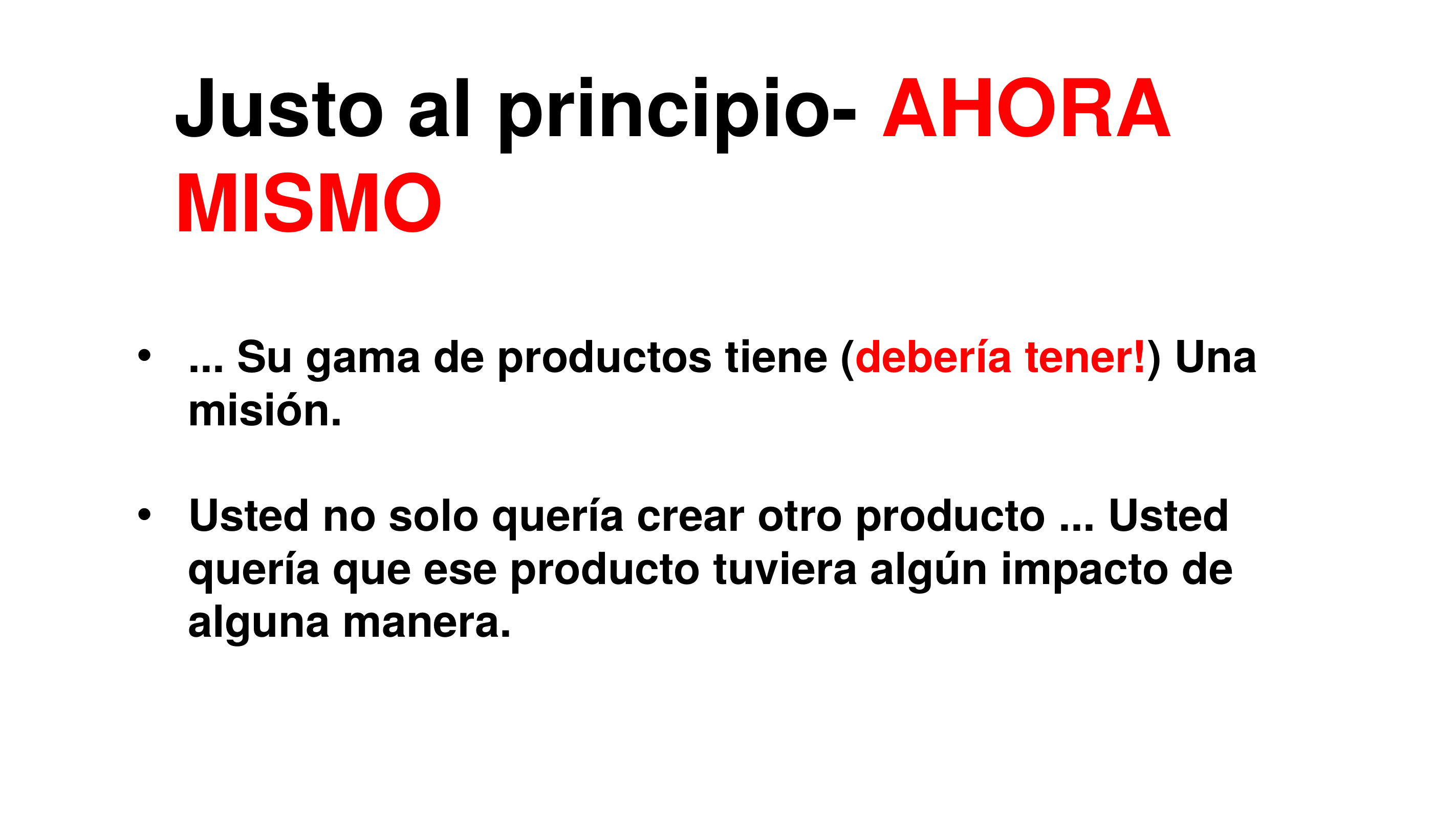

Justo al principio- AHORA MISMO
... Su gama de productos tiene (debería tener!) Una misión.

Usted no solo quería crear otro producto ... Usted quería que ese producto tuviera algún impacto de alguna manera.